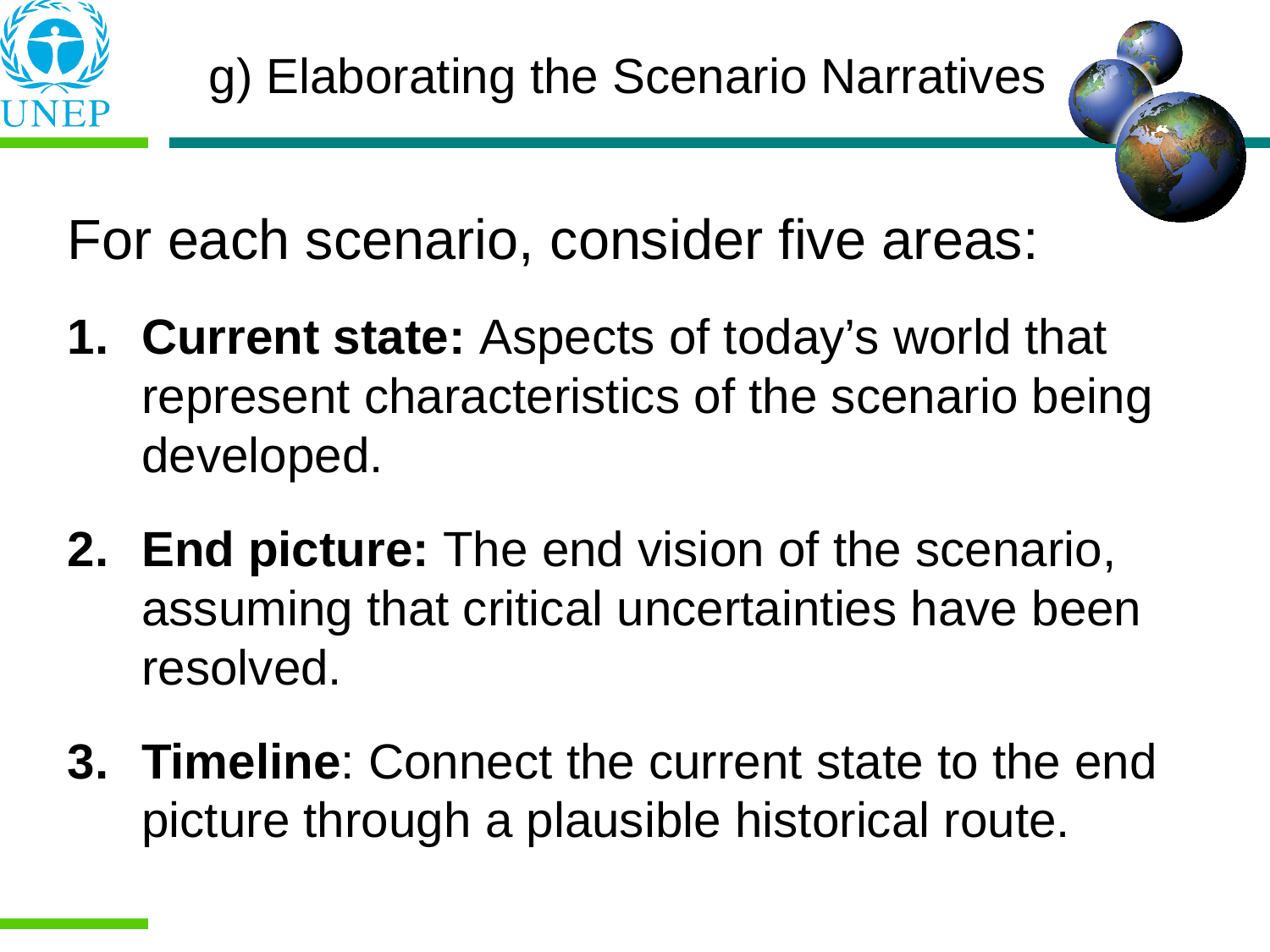

# g) Elaborating the Scenario Narratives
For each scenario, consider five areas:
Current state: Aspects of today’s world that represent characteristics of the scenario being developed.
End picture: The end vision of the scenario, assuming that critical uncertainties have been resolved.
Timeline: Connect the current state to the end picture through a plausible historical route.